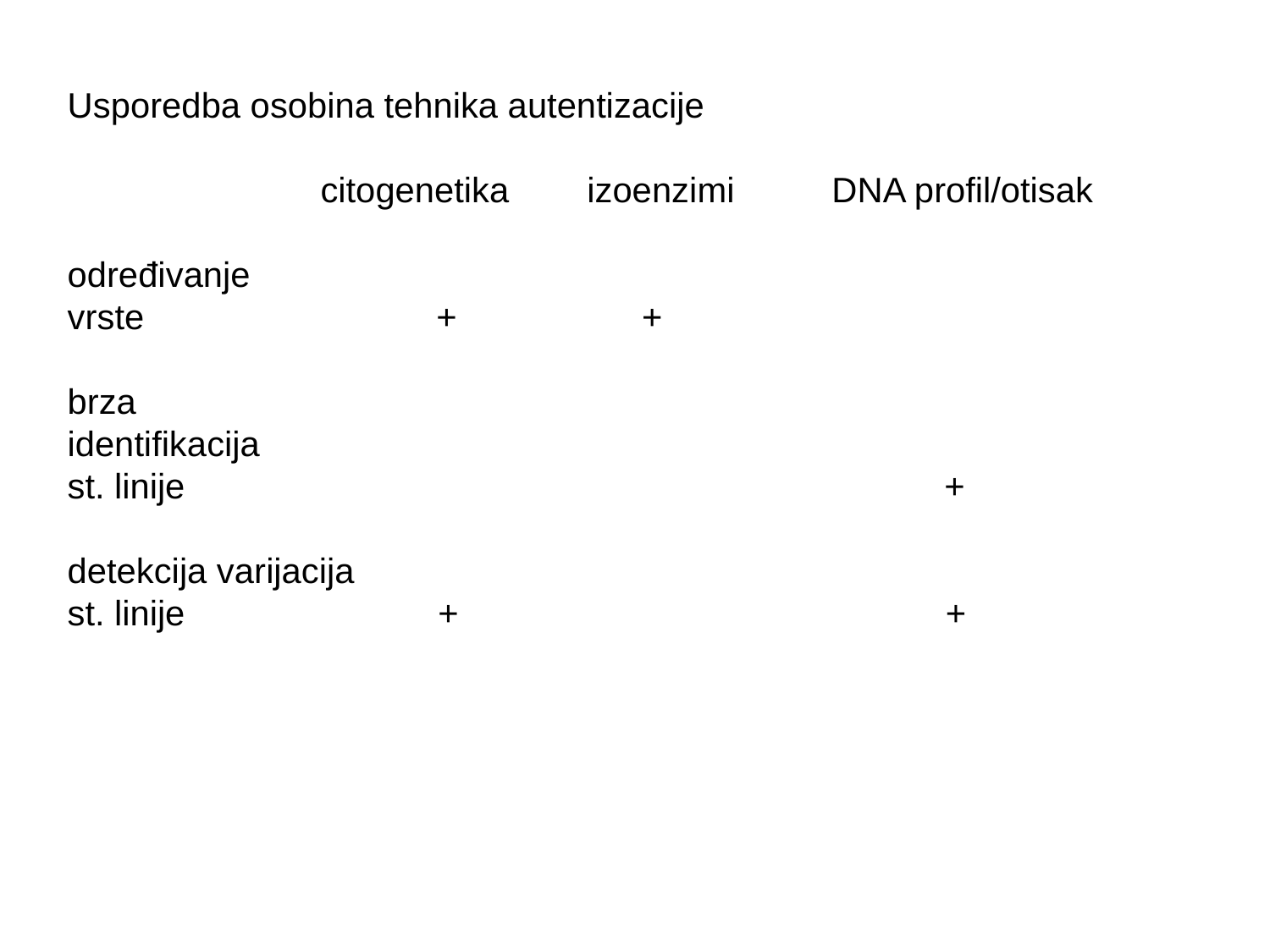

Usporedba osobina tehnika autentizacije

                          citogenetika        izoenzimi          DNA profil/otisak

određivanje
vrste                              +                   +

brza
identifikacija
st. linije                                                                              +

detekcija varijacija
st. linije                          +                                                  +